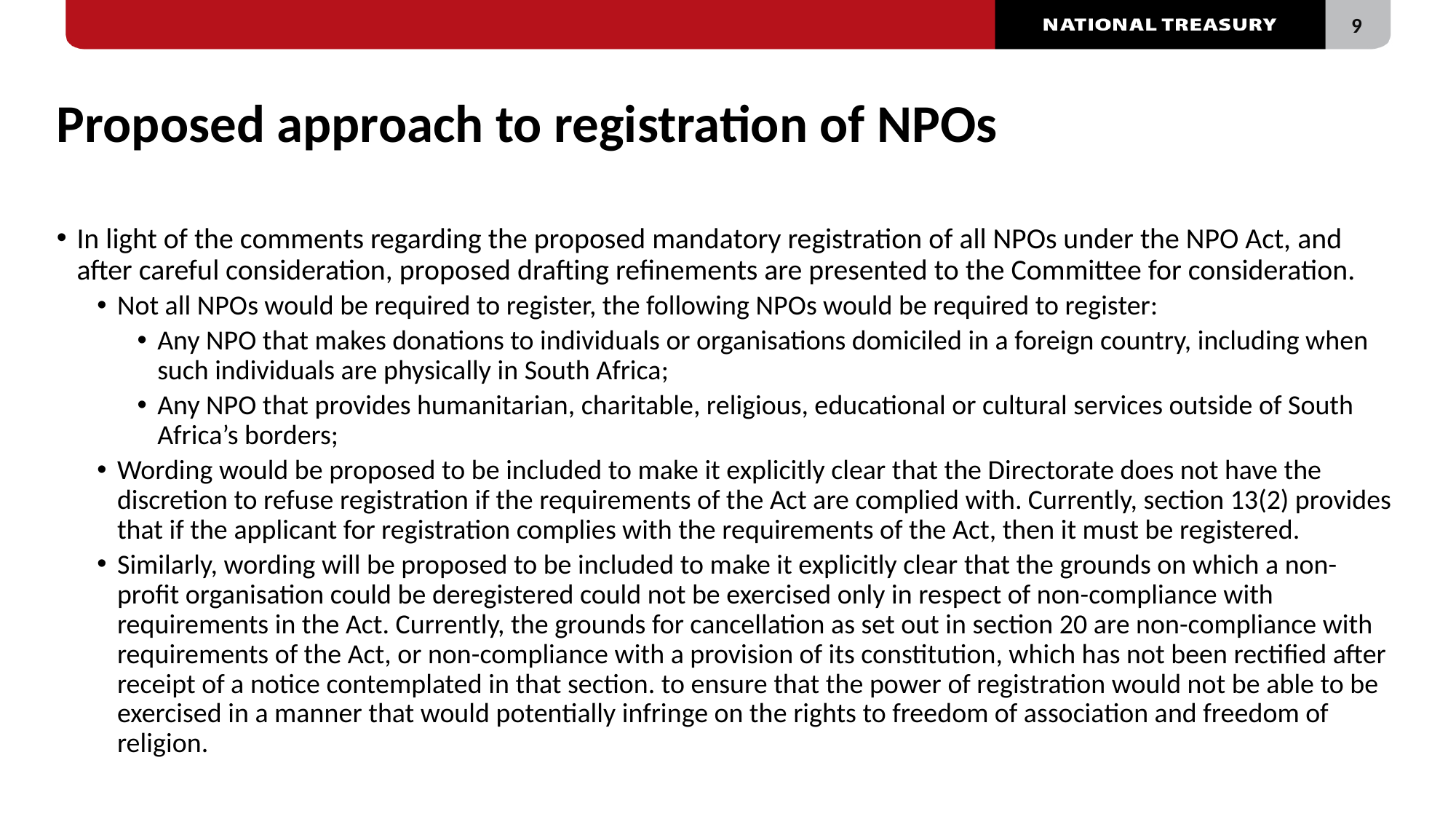

# Proposed approach to registration of NPOs
In light of the comments regarding the proposed mandatory registration of all NPOs under the NPO Act, and after careful consideration, proposed drafting refinements are presented to the Committee for consideration.
Not all NPOs would be required to register, the following NPOs would be required to register:
Any NPO that makes donations to individuals or organisations domiciled in a foreign country, including when such individuals are physically in South Africa;
Any NPO that provides humanitarian, charitable, religious, educational or cultural services outside of South Africa’s borders;
Wording would be proposed to be included to make it explicitly clear that the Directorate does not have the discretion to refuse registration if the requirements of the Act are complied with. Currently, section 13(2) provides that if the applicant for registration complies with the requirements of the Act, then it must be registered.
Similarly, wording will be proposed to be included to make it explicitly clear that the grounds on which a non-profit organisation could be deregistered could not be exercised only in respect of non-compliance with requirements in the Act. Currently, the grounds for cancellation as set out in section 20 are non-compliance with requirements of the Act, or non-compliance with a provision of its constitution, which has not been rectified after receipt of a notice contemplated in that section. to ensure that the power of registration would not be able to be exercised in a manner that would potentially infringe on the rights to freedom of association and freedom of religion.